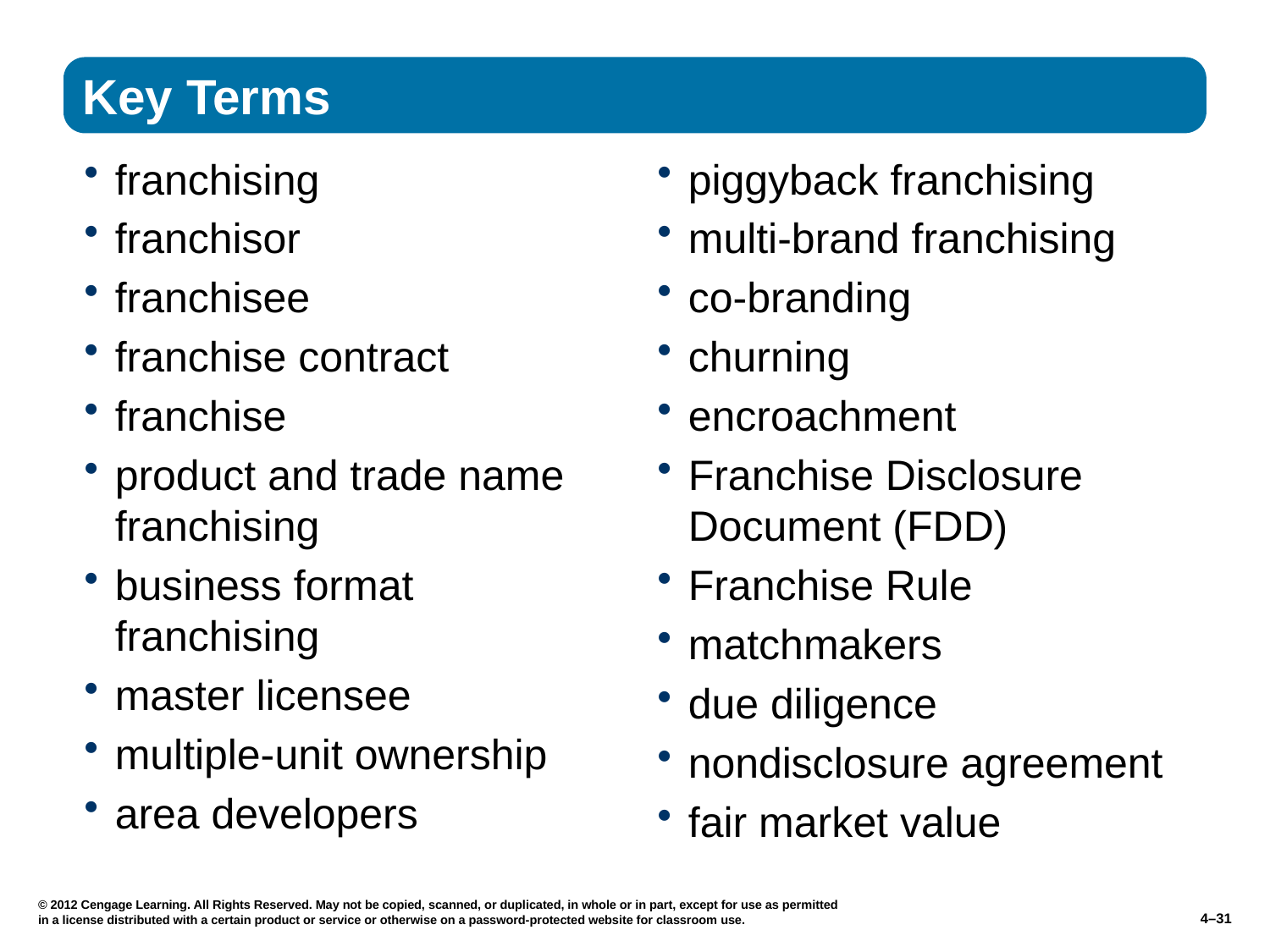

franchising
franchisor
franchisee
franchise contract
franchise
product and trade name franchising
business format franchising
master licensee
multiple-unit ownership
area developers
piggyback franchising
multi-brand franchising
co-branding
churning
encroachment
Franchise Disclosure Document (FDD)
Franchise Rule
matchmakers
due diligence
nondisclosure agreement
fair market value
© 2012 Cengage Learning. All Rights Reserved. May not be copied, scanned, or duplicated, in whole or in part, except for use as permitted in a license distributed with a certain product or service or otherwise on a password-protected website for classroom use.
4–31